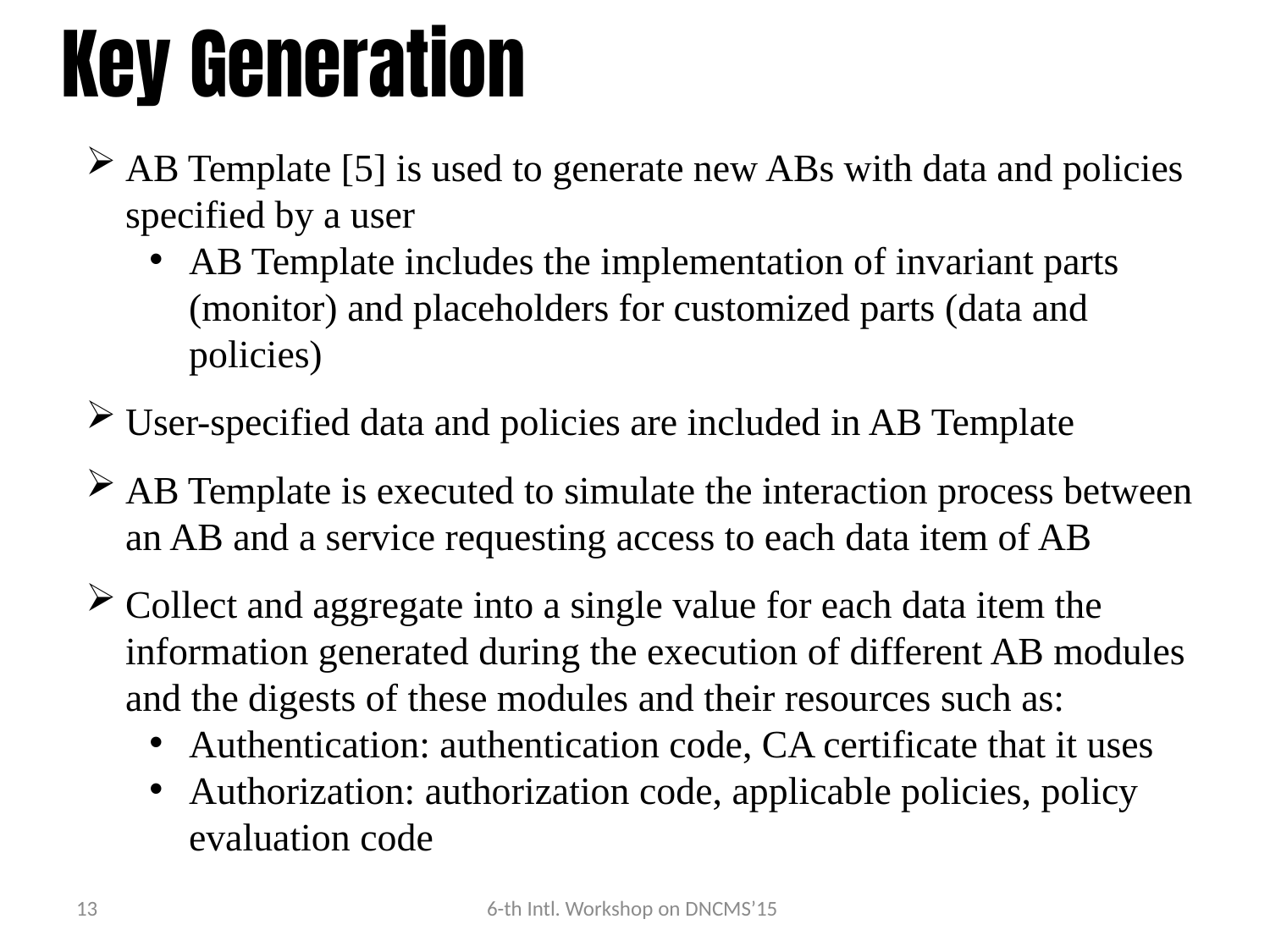

Key Generation

AB Template [5] is used to generate new ABs with data and policies specified by a user
AB Template includes the implementation of invariant parts (monitor) and placeholders for customized parts (data and policies)

User-specified data and policies are included in AB Template

AB Template is executed to simulate the interaction process between an AB and a service requesting access to each data item of AB

Collect and aggregate into a single value for each data item the information generated during the execution of different AB modules and the digests of these modules and their resources such as:
Authentication: authentication code, CA certificate that it uses
Authorization: authorization code, applicable policies, policy evaluation code
13
6-th Intl. Workshop on DNCMS’15